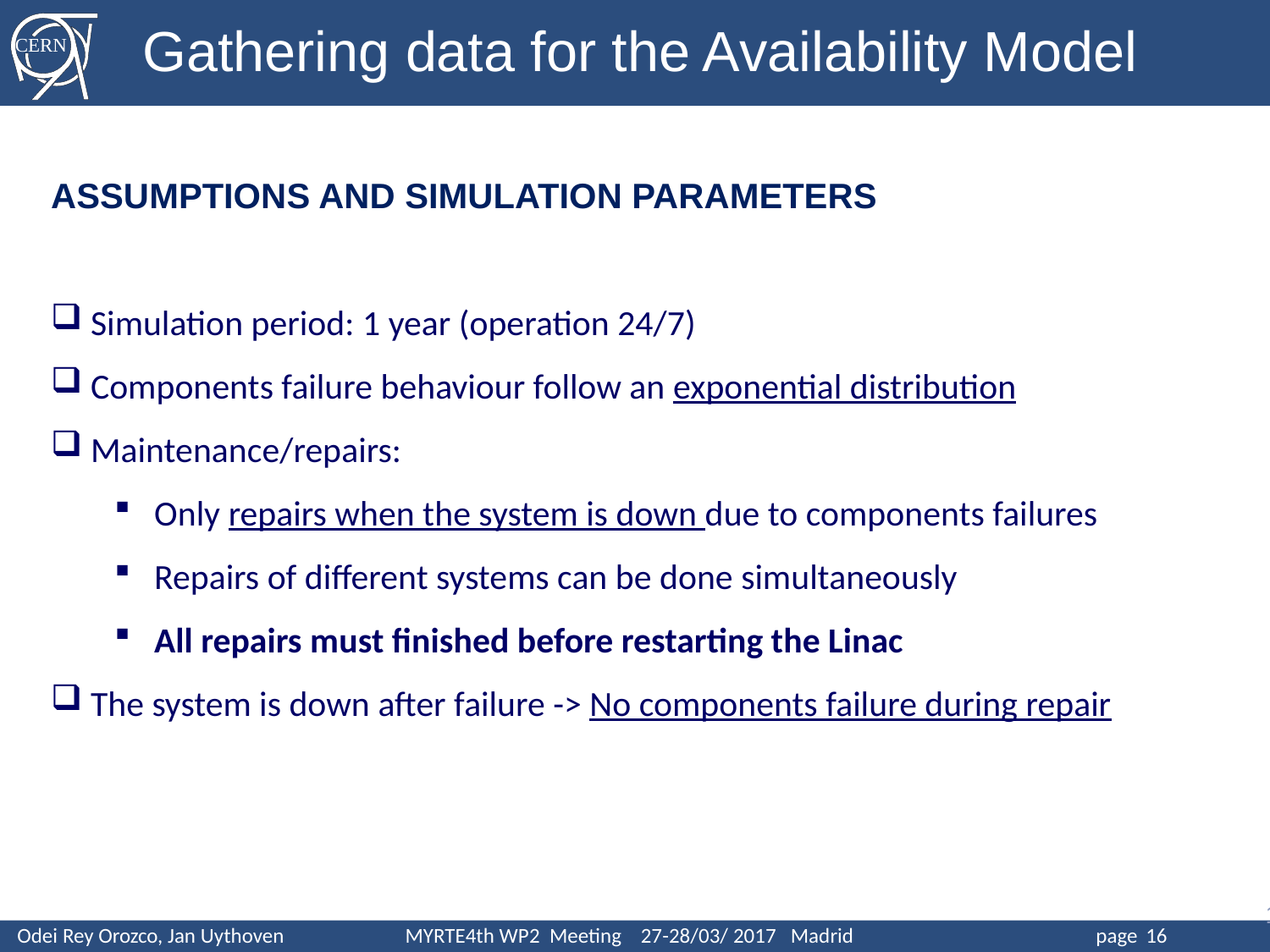

Gathering data for the Availability Model

ASSUMPTIONS AND SIMULATION PARAMETERS

Simulation period: 1 year (operation 24/7)
Components failure behaviour follow an exponential distribution
Maintenance/repairs:
Only repairs when the system is down due to components failures
Repairs of different systems can be done simultaneously
All repairs must finished before restarting the Linac
The system is down after failure -> No components failure during repair
16